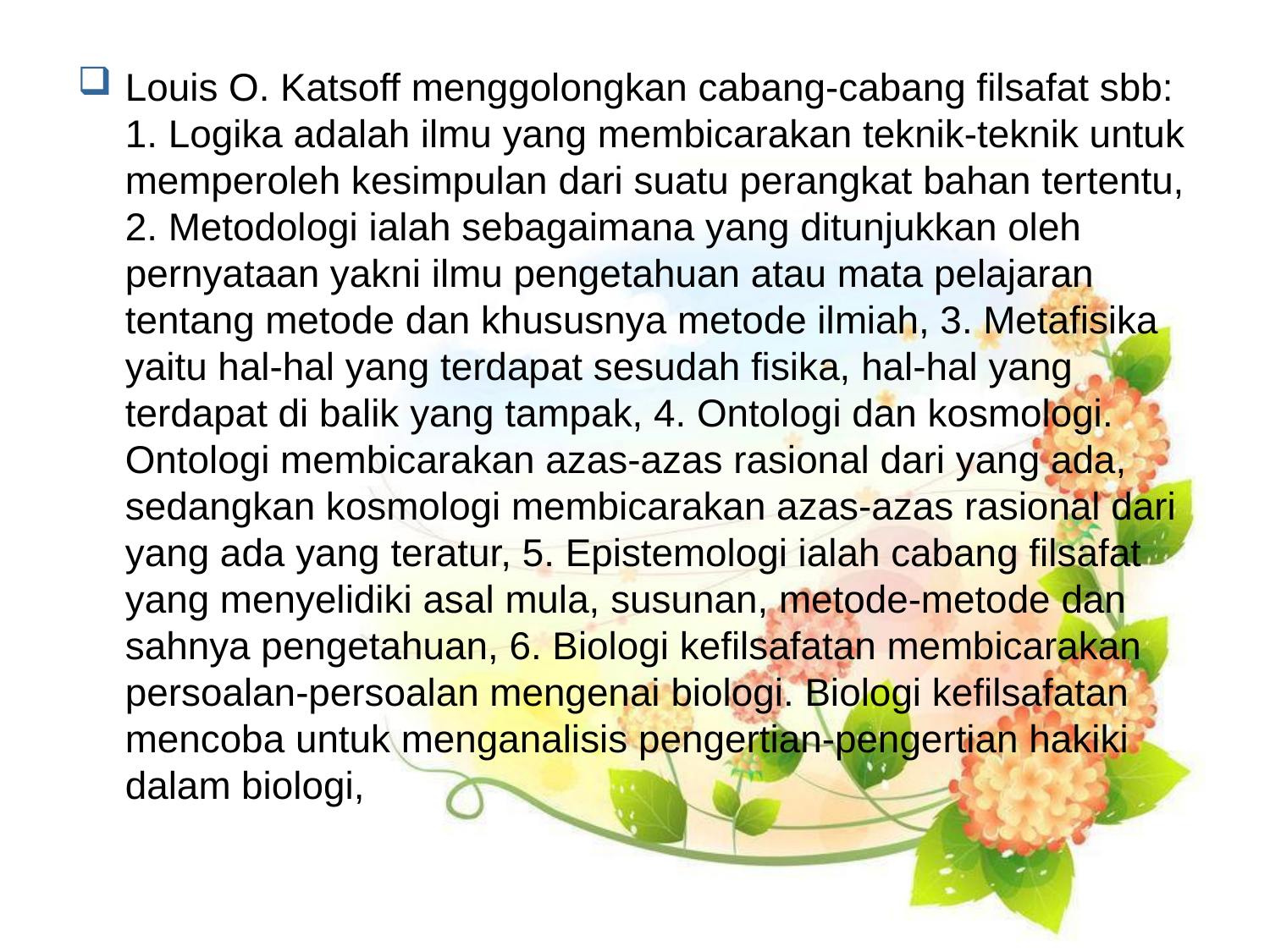

Louis O. Katsoff menggolongkan cabang-cabang filsafat sbb: 1. Logika adalah ilmu yang membicarakan teknik-teknik untuk memperoleh kesimpulan dari suatu perangkat bahan tertentu, 2. Metodologi ialah sebagaimana yang ditunjukkan oleh pernyataan yakni ilmu pengetahuan atau mata pelajaran tentang metode dan khususnya metode ilmiah, 3. Metafisika yaitu hal-hal yang terdapat sesudah fisika, hal-hal yang terdapat di balik yang tampak, 4. Ontologi dan kosmologi. Ontologi membicarakan azas-azas rasional dari yang ada, sedangkan kosmologi membicarakan azas-azas rasional dari yang ada yang teratur, 5. Epistemologi ialah cabang filsafat yang menyelidiki asal mula, susunan, metode-metode dan sahnya pengetahuan, 6. Biologi kefilsafatan membicarakan persoalan-persoalan mengenai biologi. Biologi kefilsafatan mencoba untuk menganalisis pengertian-pengertian hakiki dalam biologi,